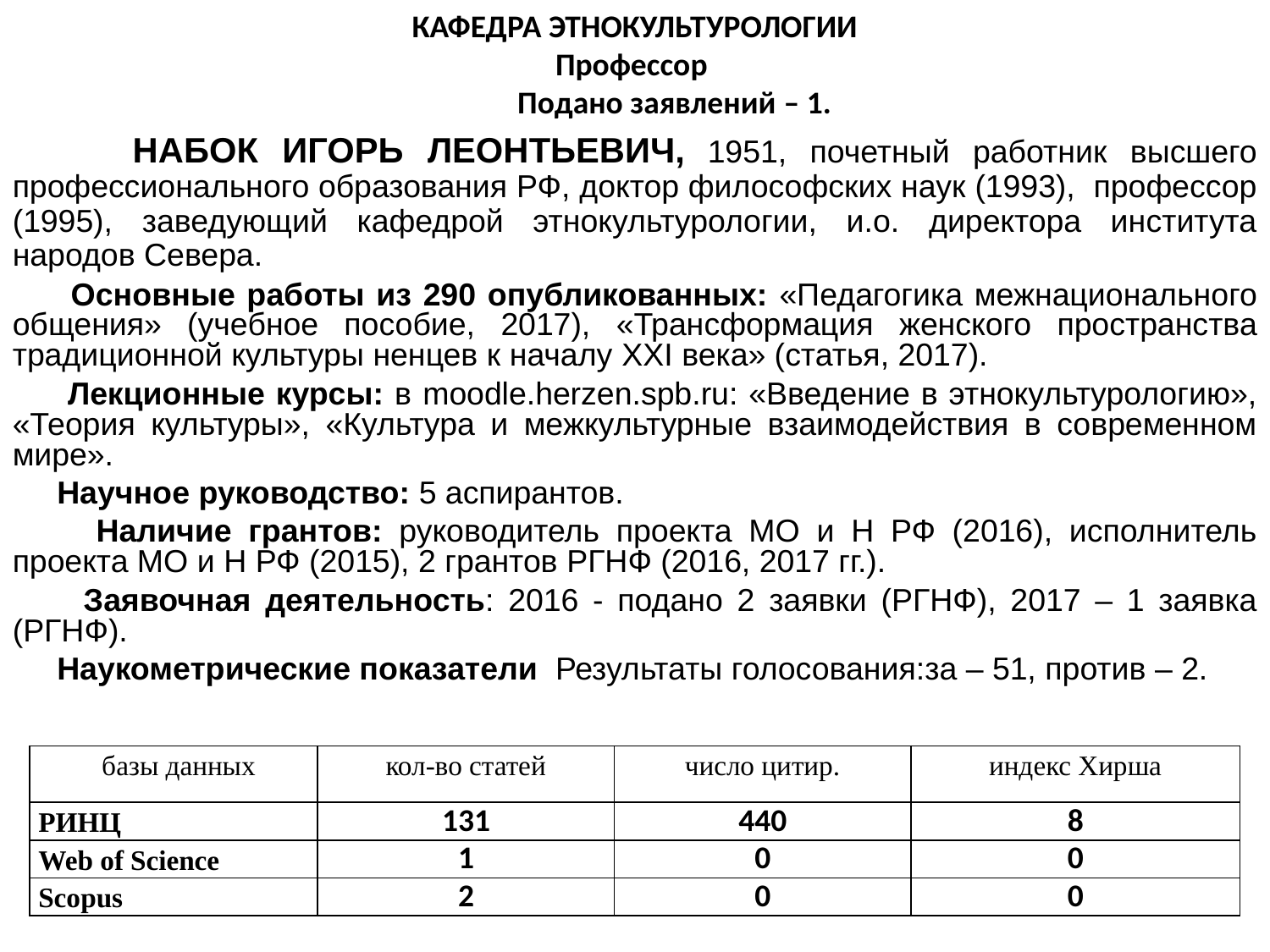

КАФЕДРА ЭТНОКУЛЬТУРОЛОГИИ
Профессор
           Подано заявлений – 1.
     НАБОК ИГОРЬ ЛЕОНТЬЕВИЧ, 1951, почетный работник высшего профессионального образования РФ, доктор философских наук (1993),  профессор (1995), заведующий кафедрой этнокультурологии, и.о. директора института народов Севера.
     Основные работы из 290 опубликованных: «Педагогика межнационального общения» (учебное пособие, 2017), «Трансформация женского пространства традиционной культуры ненцев к началу XXI века» (статья, 2017).
     Лекционные курсы: в moodle.herzen.spb.ru: «Введение в этнокультурологию», «Теория культуры», «Культура и межкультурные взаимодействия в современном мире».
     Научное руководство: 5 аспирантов.
     Наличие грантов: руководитель проекта МО и Н РФ (2016), исполнитель проекта МО и Н РФ (2015), 2 грантов РГНФ (2016, 2017 гг.).
     Заявочная деятельность: 2016 - подано 2 заявки (РГНФ), 2017 – 1 заявка (РГНФ).
     Наукометрические показатели  Результаты голосования:за – 51, против – 2.

| базы данных | кол-во статей | число цитир. | индекс Хирша |
| --- | --- | --- | --- |
| РИНЦ | 131 | 440 | 8 |
| Web of Science | 1 | 0 | 0 |
| Scopus | 2 | 0 | 0 |